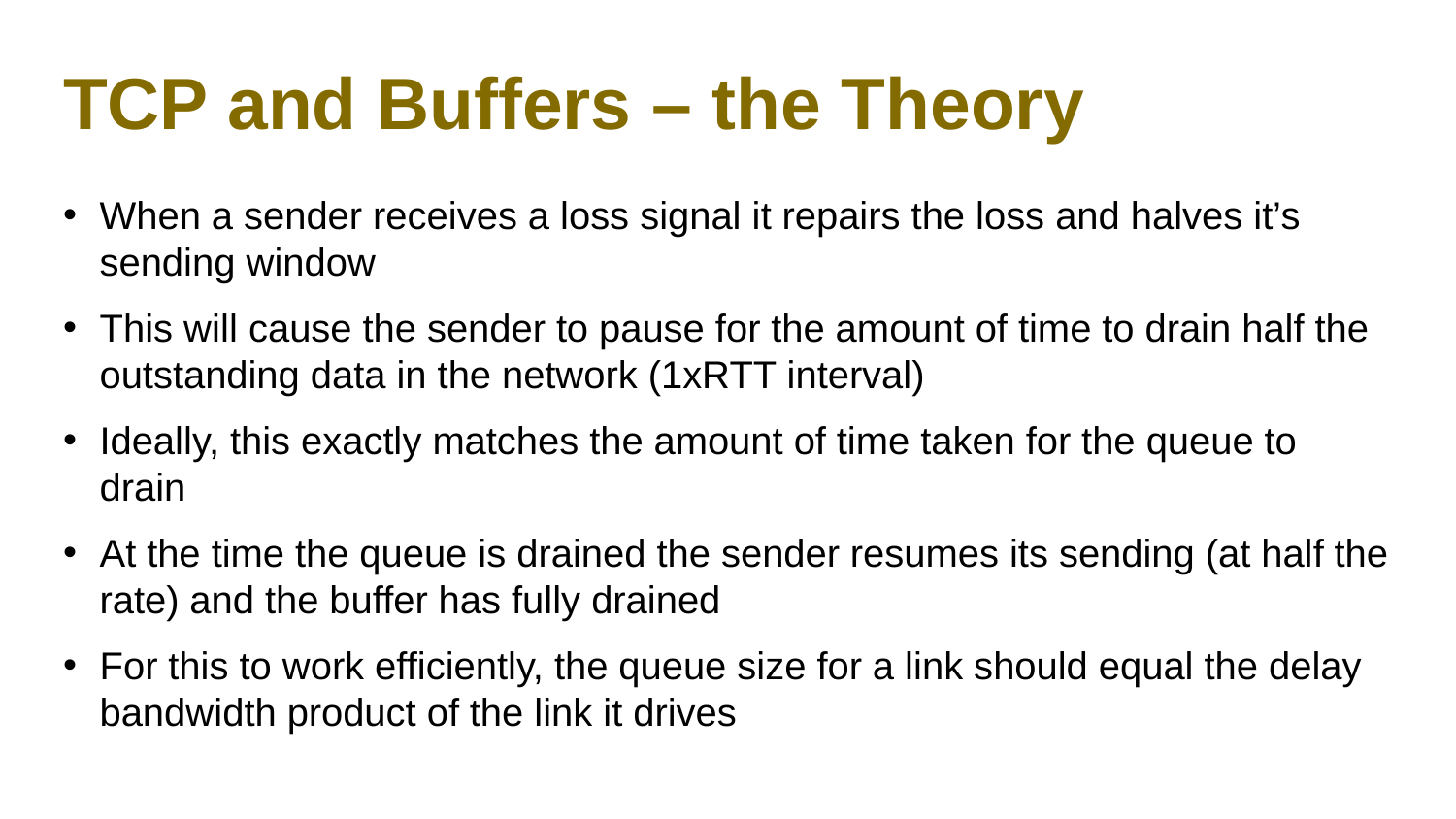

# TCP and Buffers – the Theory
When a sender receives a loss signal it repairs the loss and halves it’s sending window
This will cause the sender to pause for the amount of time to drain half the outstanding data in the network (1xRTT interval)
Ideally, this exactly matches the amount of time taken for the queue to drain
At the time the queue is drained the sender resumes its sending (at half the rate) and the buffer has fully drained
For this to work efficiently, the queue size for a link should equal the delay bandwidth product of the link it drives